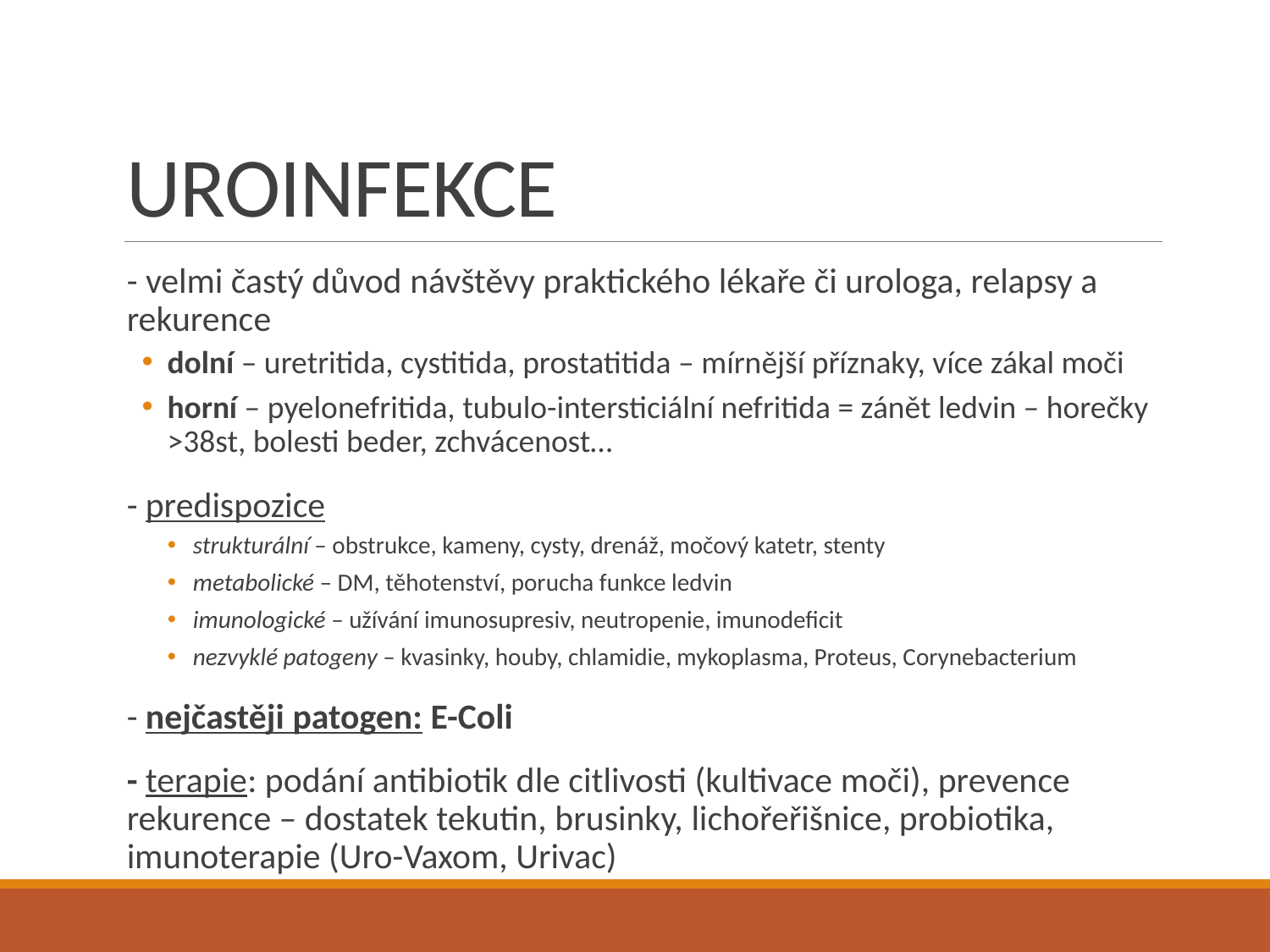

# UROINFEKCE
- velmi častý důvod návštěvy praktického lékaře či urologa, relapsy a rekurence
dolní – uretritida, cystitida, prostatitida – mírnější příznaky, více zákal moči
horní – pyelonefritida, tubulo-intersticiální nefritida = zánět ledvin – horečky >38st, bolesti beder, zchvácenost…
- predispozice
strukturální – obstrukce, kameny, cysty, drenáž, močový katetr, stenty
metabolické – DM, těhotenství, porucha funkce ledvin
imunologické – užívání imunosupresiv, neutropenie, imunodeficit
nezvyklé patogeny – kvasinky, houby, chlamidie, mykoplasma, Proteus, Corynebacterium
- nejčastěji patogen: E-Coli
- terapie: podání antibiotik dle citlivosti (kultivace moči), prevence rekurence – dostatek tekutin, brusinky, lichořeřišnice, probiotika, imunoterapie (Uro-Vaxom, Urivac)